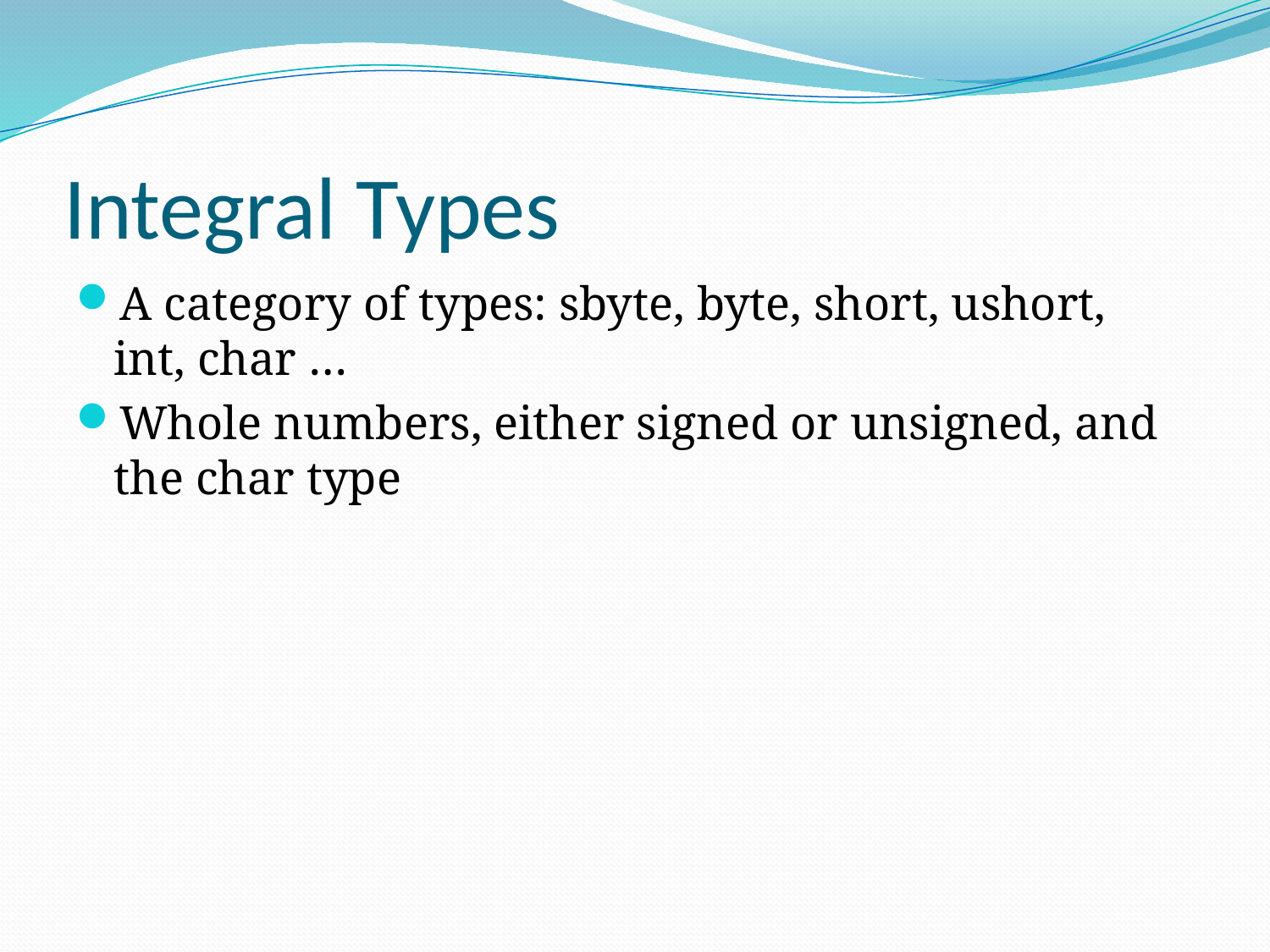

# Integral Types
A category of types: sbyte, byte, short, ushort, int, char …
Whole numbers, either signed or unsigned, and the char type